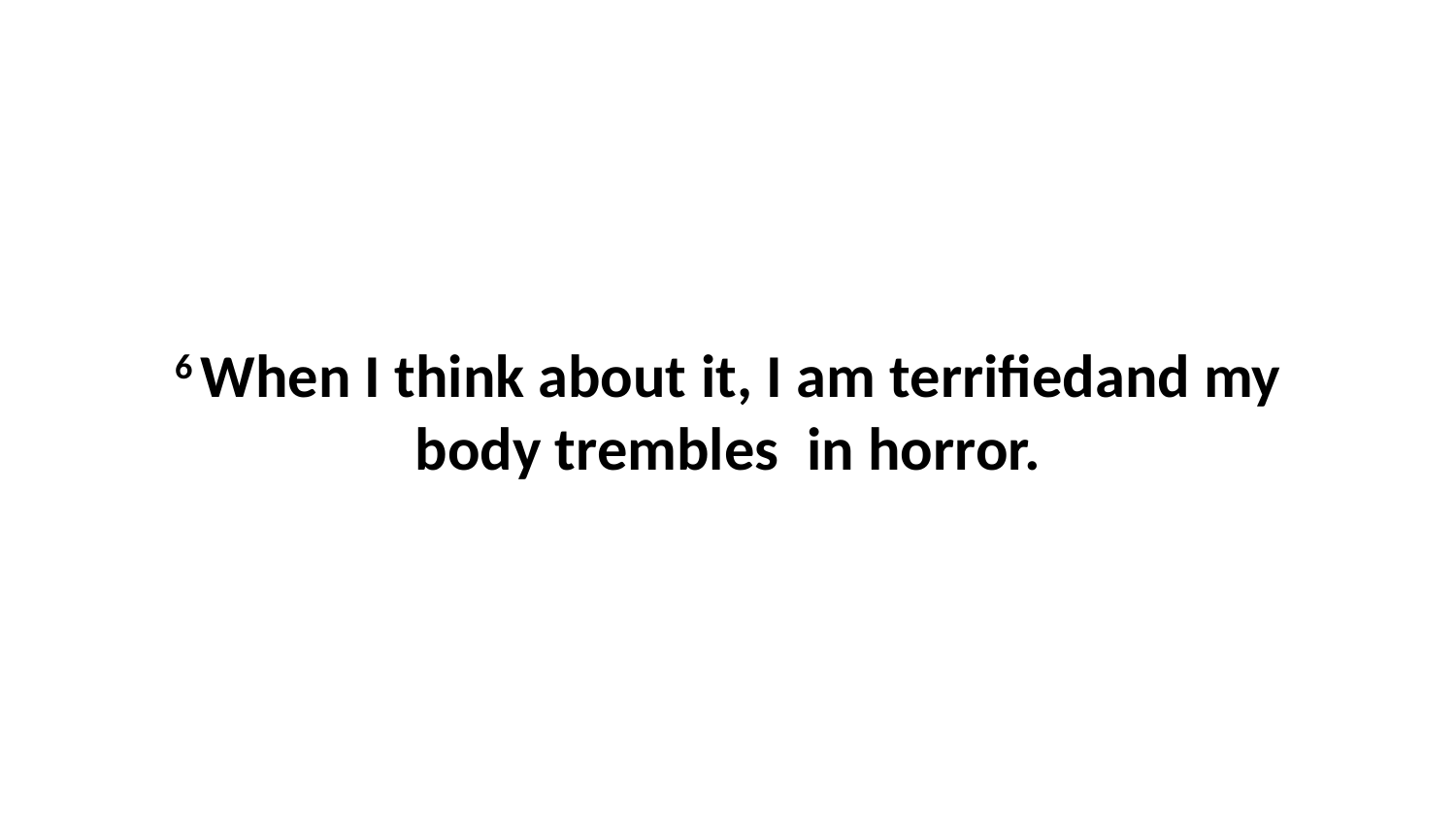

6 When I think about it, I am terrifiedand my body trembles  in horror.